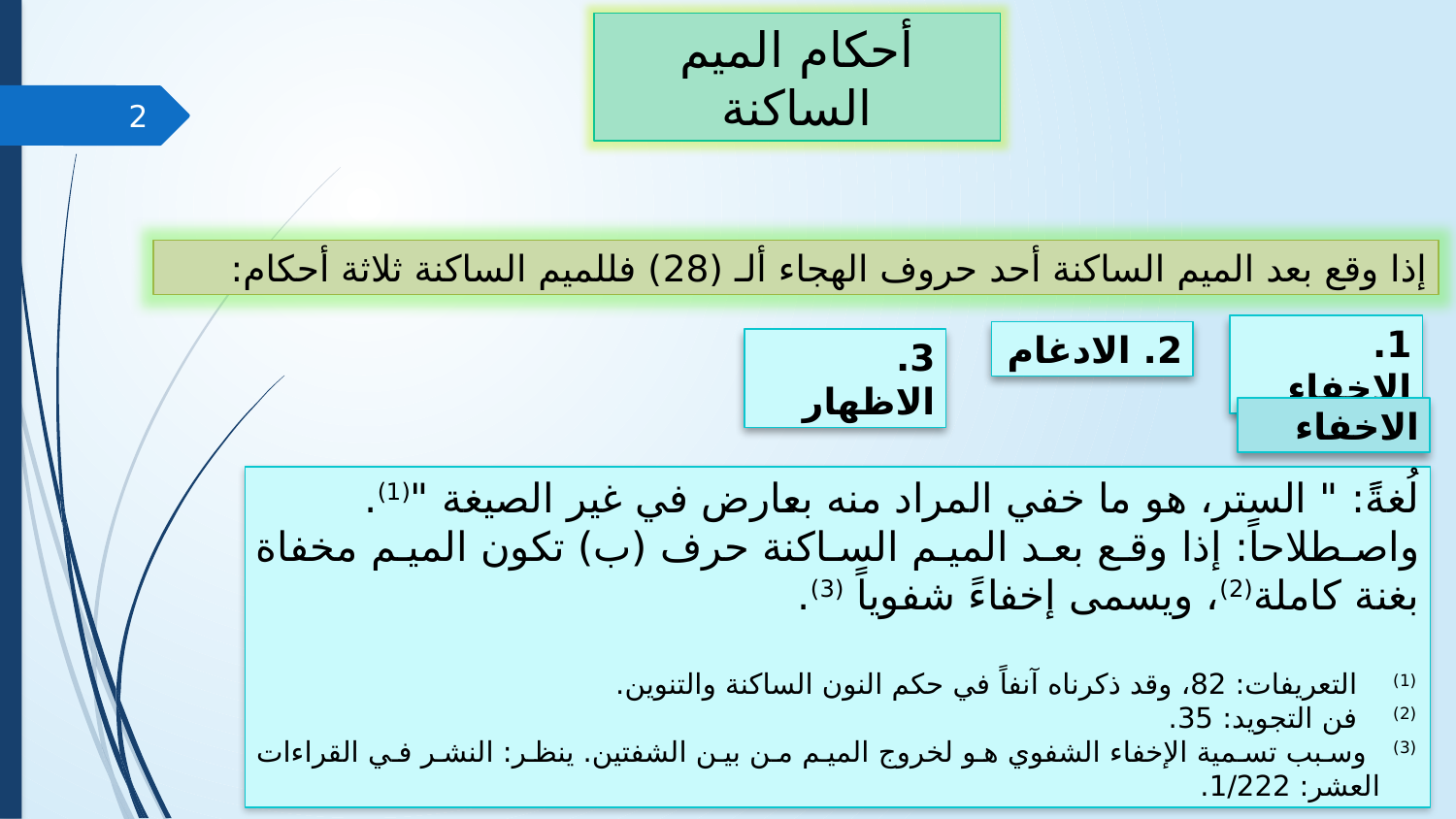

أحكام الميم الساكنة
2

إذا وقع بعد الميم الساكنة أحد حروف الهجاء ألـ (28) فللميم الساكنة ثلاثة أحكام:
1. الاخفاء
2. الادغام
3. الاظهار
الاخفاء
لُغةًً: " الستر، هو ما خفي المراد منه بعارض في غير الصيغة "(1).
	واصطلاحاً: إذا وقع بعد الميم الساكنة حرف (ب) تكون الميم مخفاة بغنة كاملة(2)، ويسمى إخفاءً شفوياً (3).

(1)    التعريفات: 82، وقد ذكرناه آنفاً في حكم النون الساكنة والتنوين.
(2)    فن التجويد: 35.
(3)   وسبب تسمية الإخفاء الشفوي هو لخروج الميم من بين الشفتين. ينظر: النشر في القراءات العشر: 1/222.